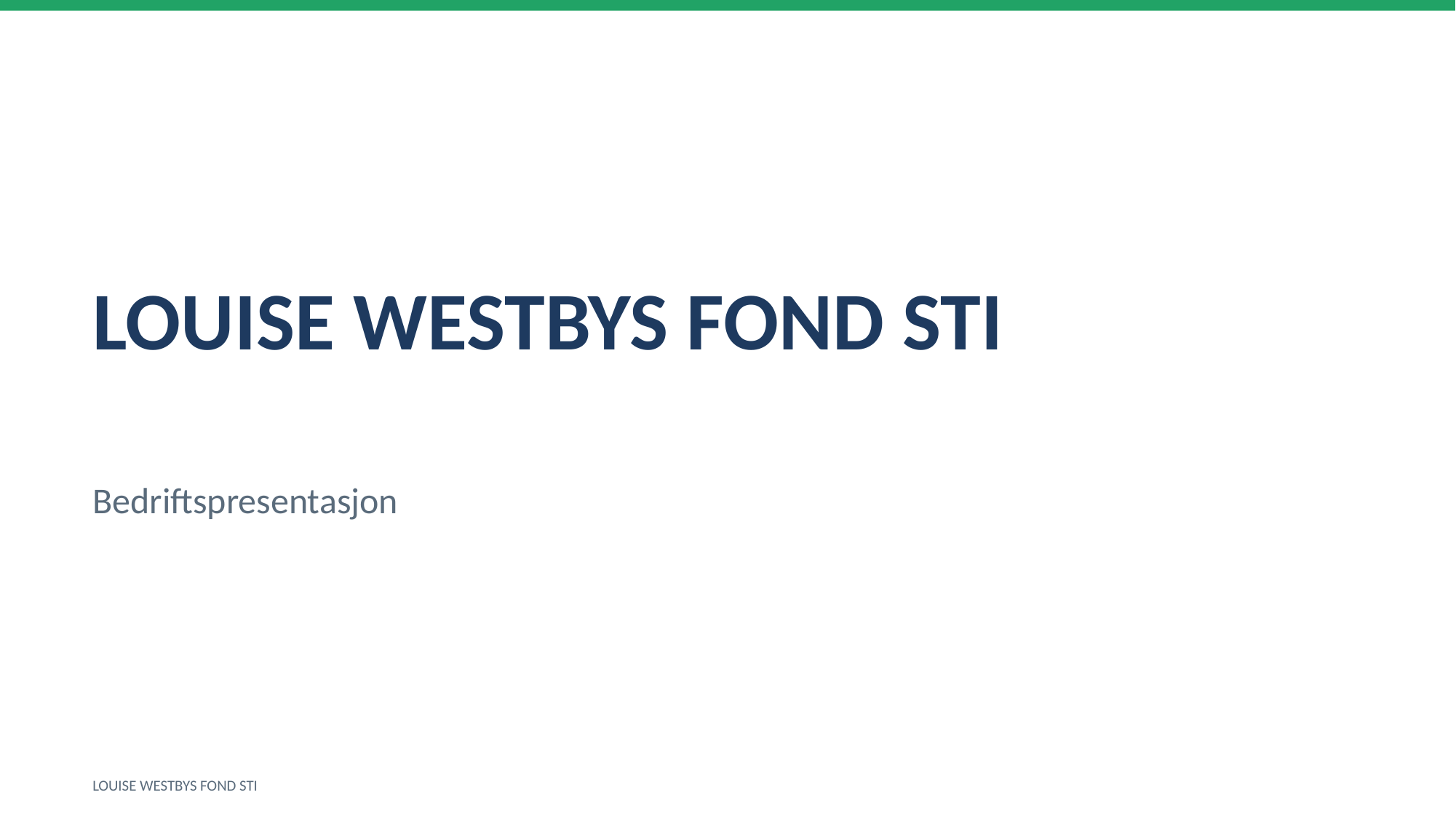

LOUISE WESTBYS FOND STI
Bedriftspresentasjon
LOUISE WESTBYS FOND STI